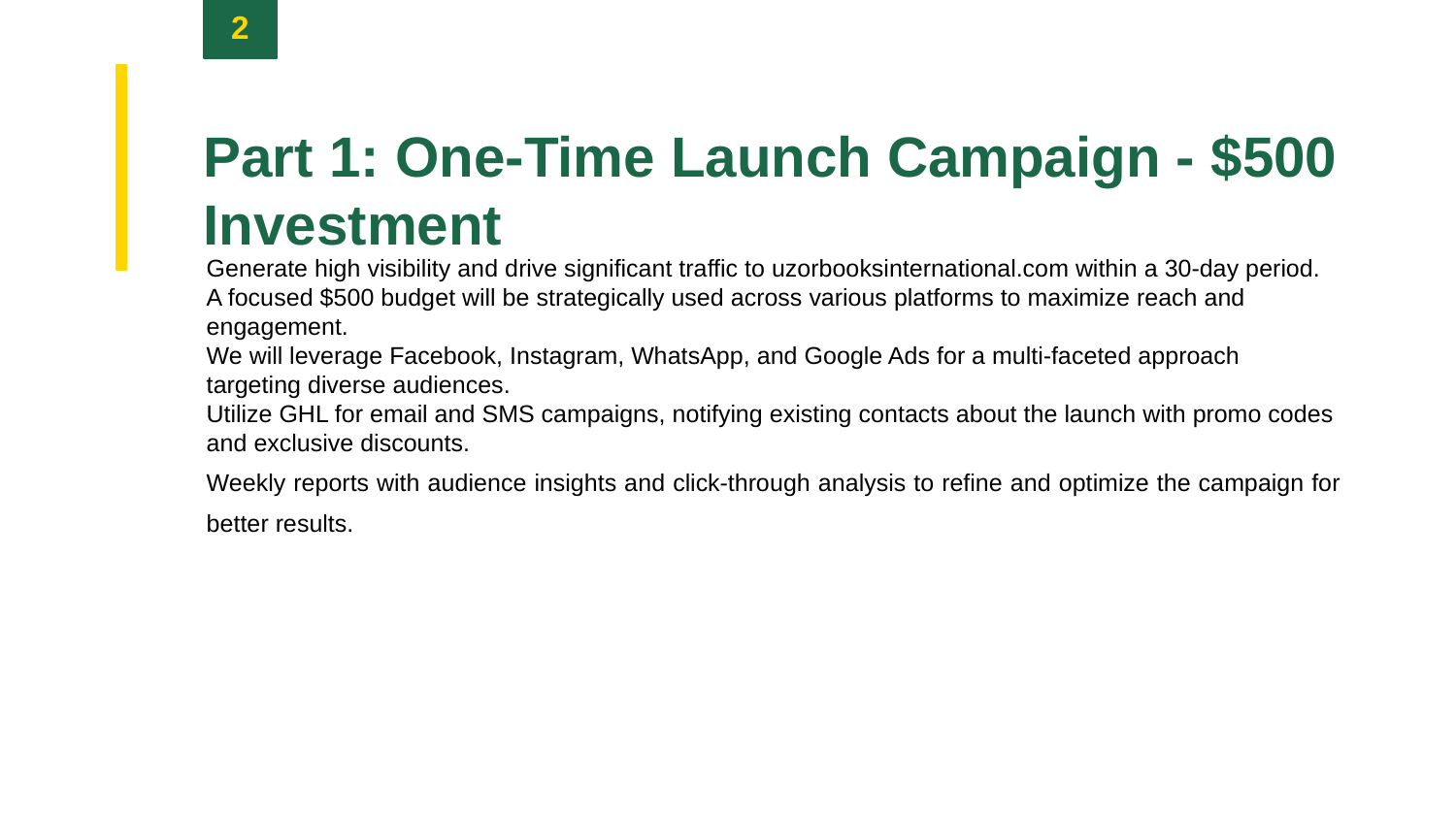

2

Part 1: One-Time Launch Campaign - $500 Investment
Generate high visibility and drive significant traffic to uzorbooksinternational.com within a 30-day period.
A focused $500 budget will be strategically used across various platforms to maximize reach and engagement.
We will leverage Facebook, Instagram, WhatsApp, and Google Ads for a multi-faceted approach targeting diverse audiences.
Utilize GHL for email and SMS campaigns, notifying existing contacts about the launch with promo codes and exclusive discounts.
Weekly reports with audience insights and click-through analysis to refine and optimize the campaign for better results.